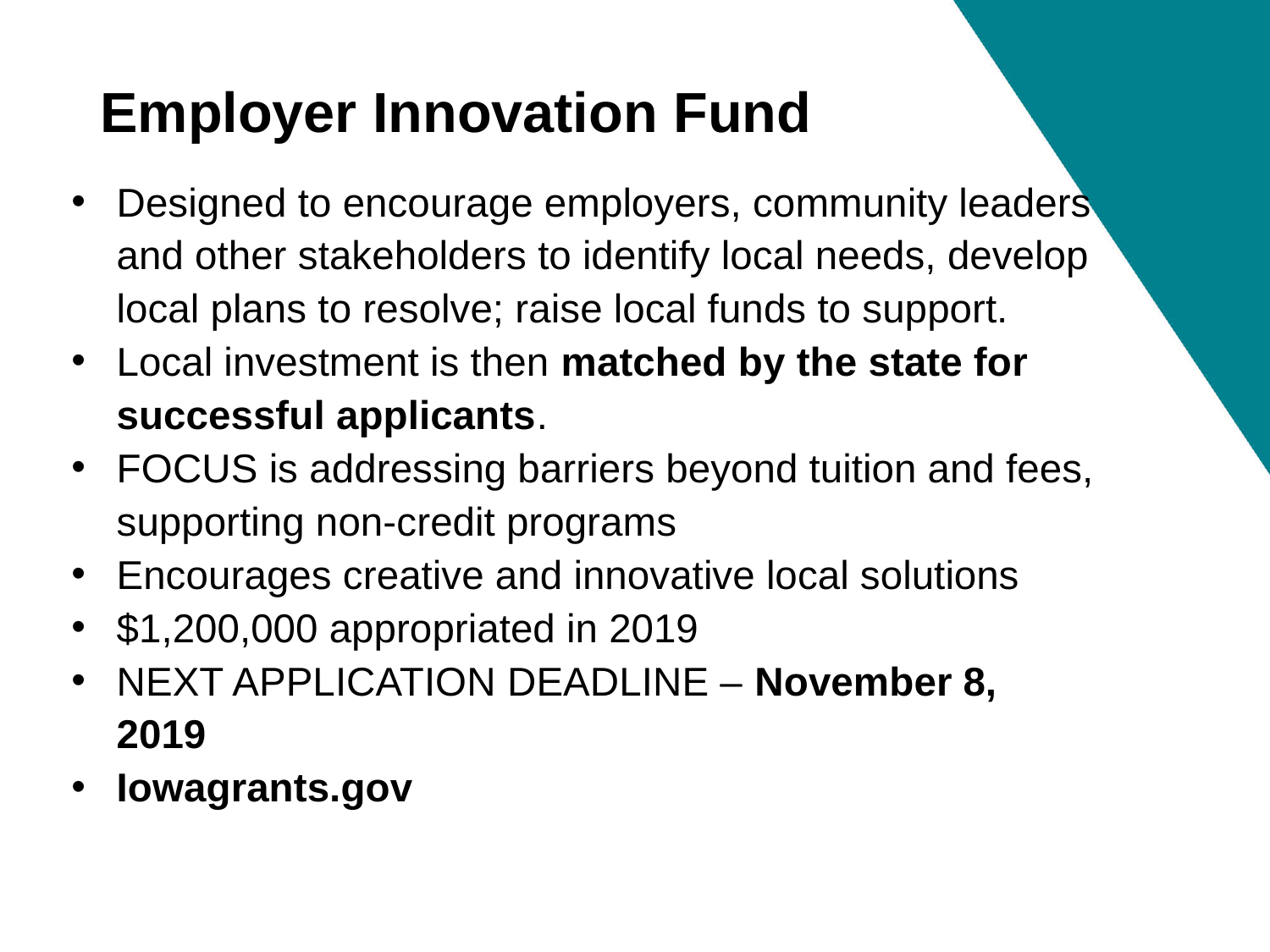

# Employer Innovation Fund
Designed to encourage employers, community leaders and other stakeholders to identify local needs, develop local plans to resolve; raise local funds to support.
Local investment is then matched by the state for successful applicants.
FOCUS is addressing barriers beyond tuition and fees, supporting non-credit programs
Encourages creative and innovative local solutions
$1,200,000 appropriated in 2019
NEXT APPLICATION DEADLINE – November 8, 2019
Iowagrants.gov